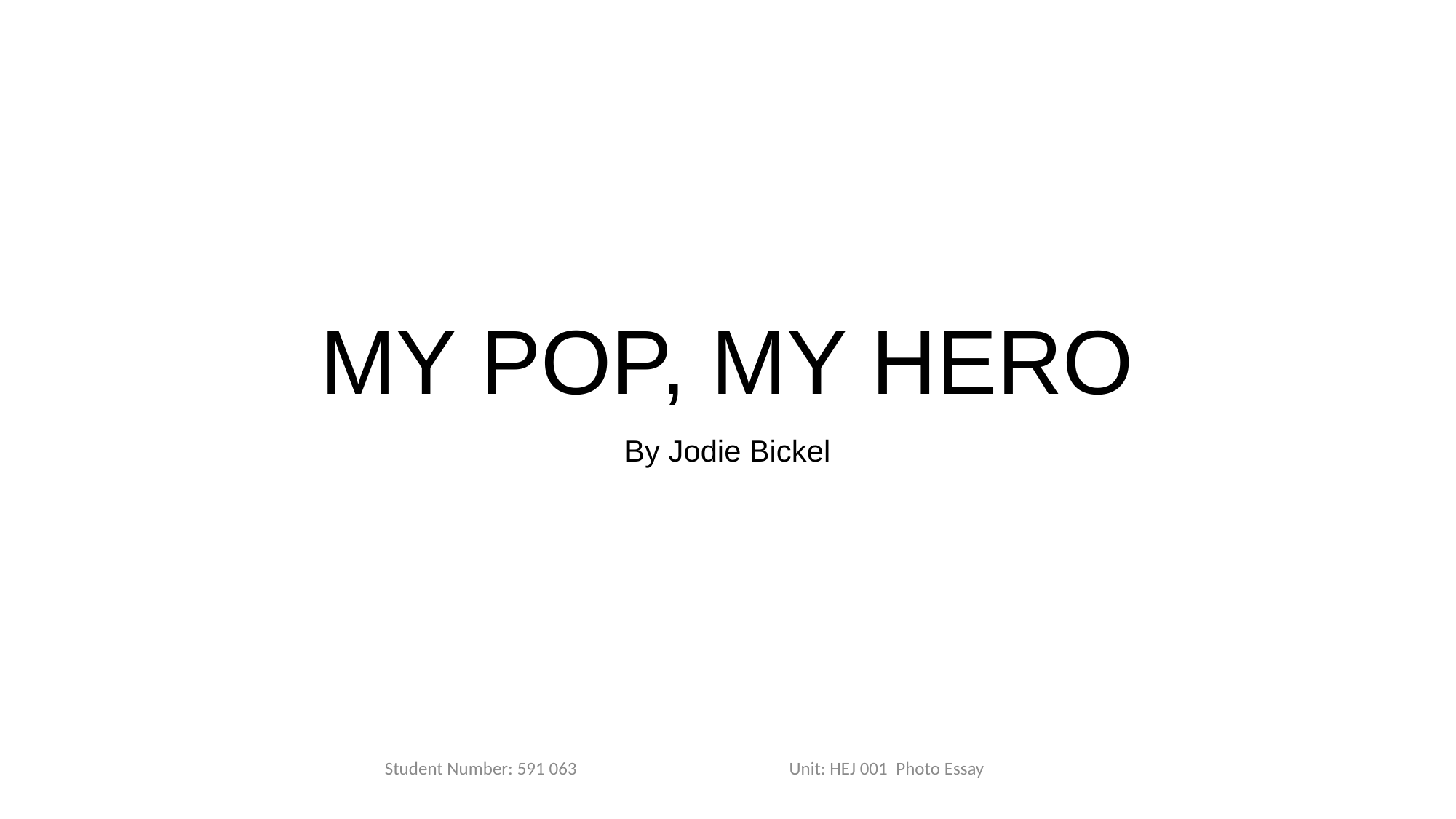

# MY POP, MY HERO
By Jodie Bickel
Student Number: 591 063                                                   Unit: HEJ 001  Photo Essay